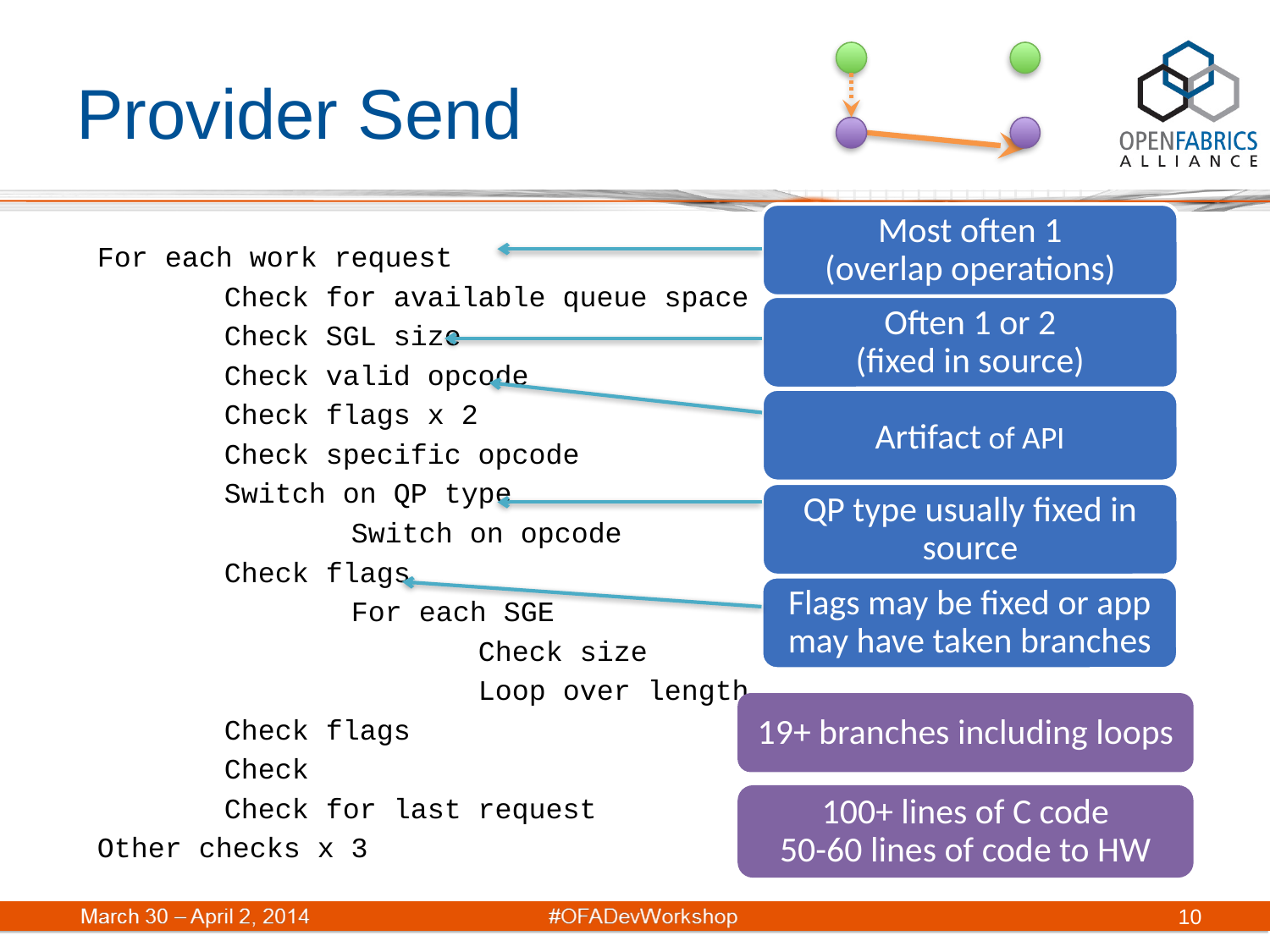

# Provider Send

Most often 1
(overlap operations)
For each work request
	Check for available queue space
	Check SGL size
	Check valid opcode
	Check flags x 2
	Check specific opcode
	Switch on QP type
		Switch on opcode
	Check flags
		For each SGE
			Check size
			Loop over length
	Check flags
	Check
	Check for last request
Other checks x 3

Often 1 or 2
(fixed in source)
Artifact of API

QP type usually fixed in source

Flags may be fixed or app may have taken branches

19+ branches including loops

100+ lines of C code
50-60 lines of code to HW
10